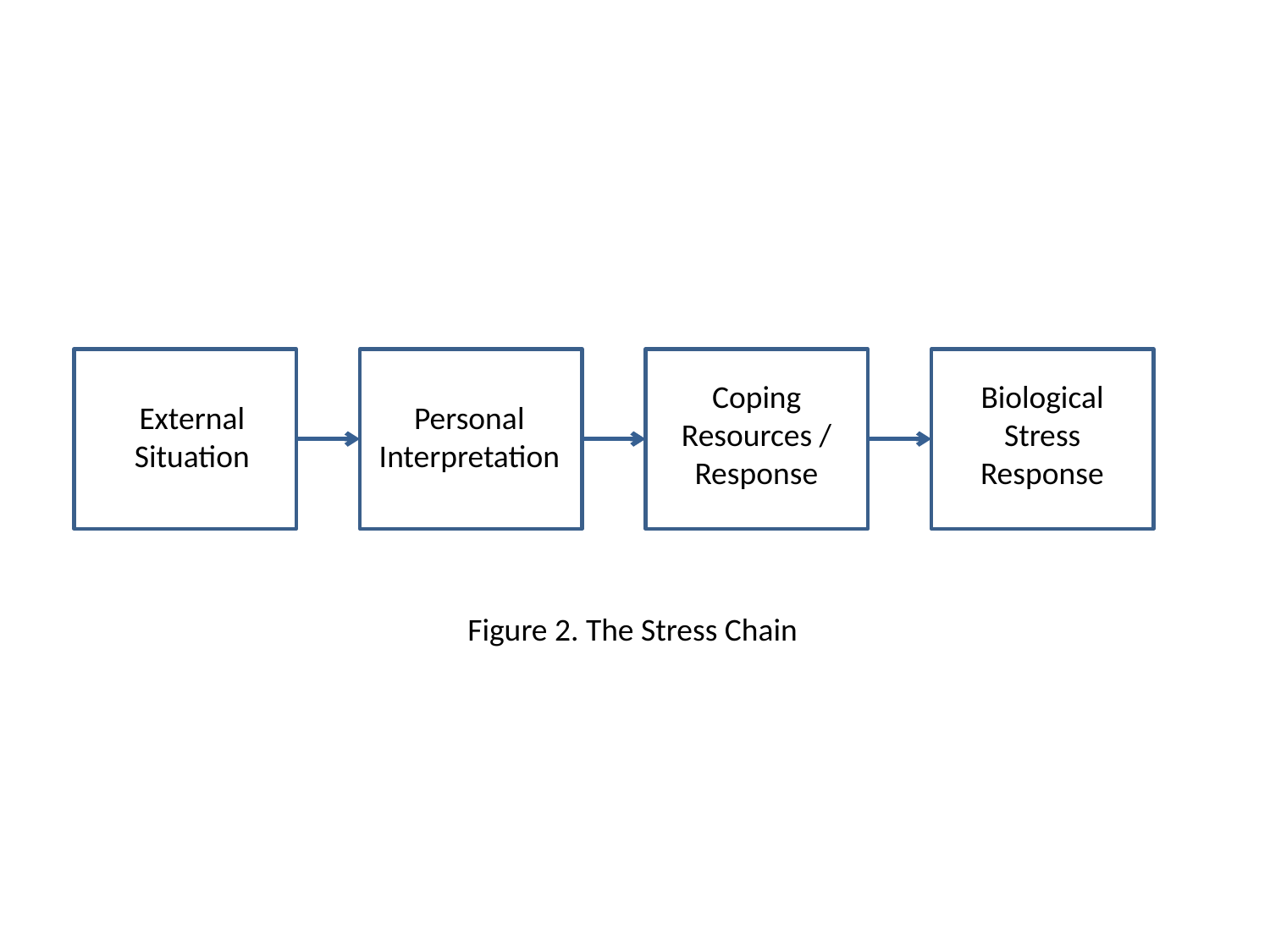

Coping Resources / Response
Biological Stress Response
External
Situation
Personal
Interpretation
Figure 2. The Stress Chain